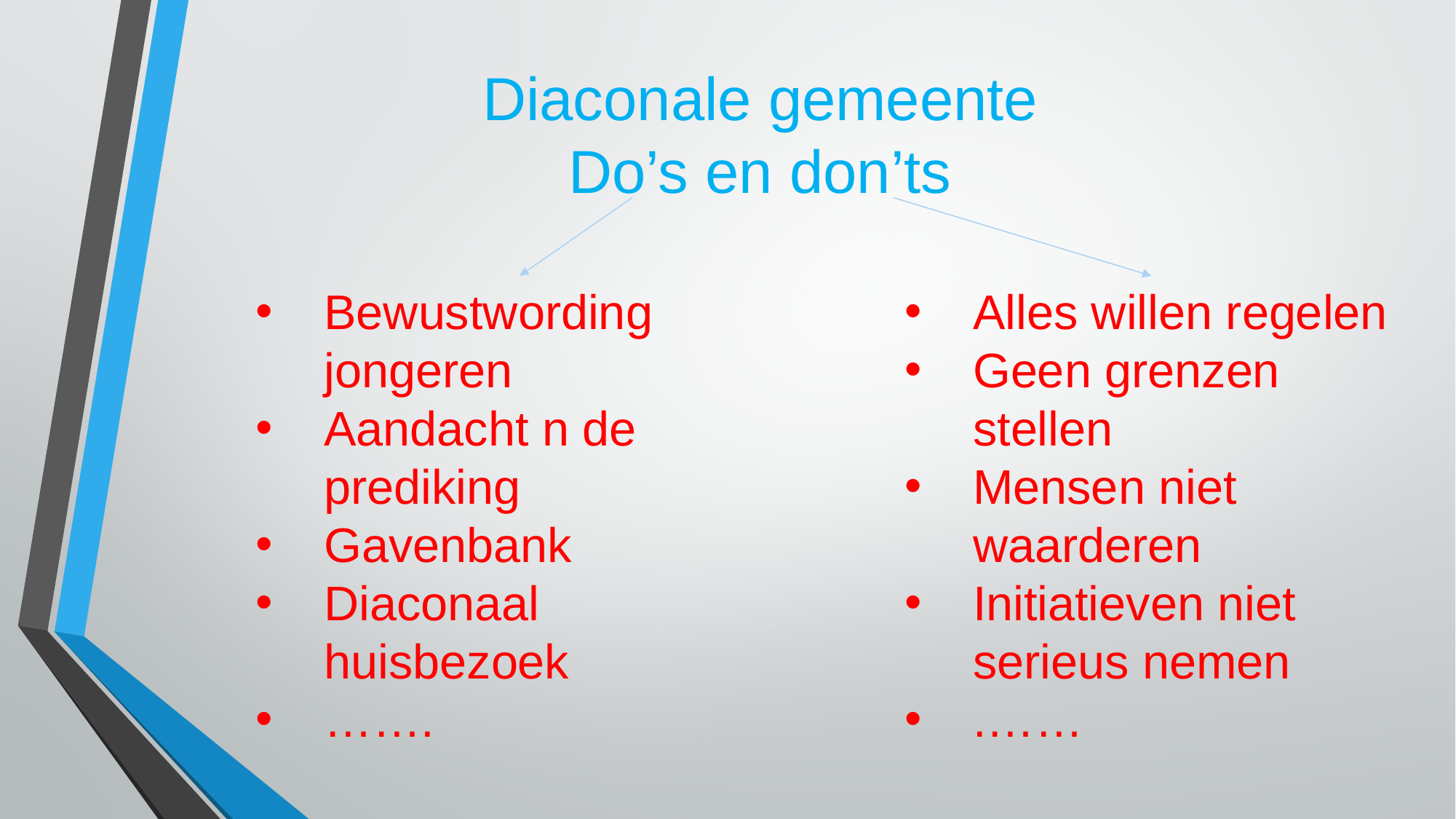

Diaconale gemeente
Do’s en don’ts
Bewustwording jongeren
Aandacht n de prediking
Gavenbank
Diaconaal huisbezoek
…….

Alles willen regelen
Geen grenzen stellen
Mensen niet waarderen
Initiatieven niet serieus nemen
.……